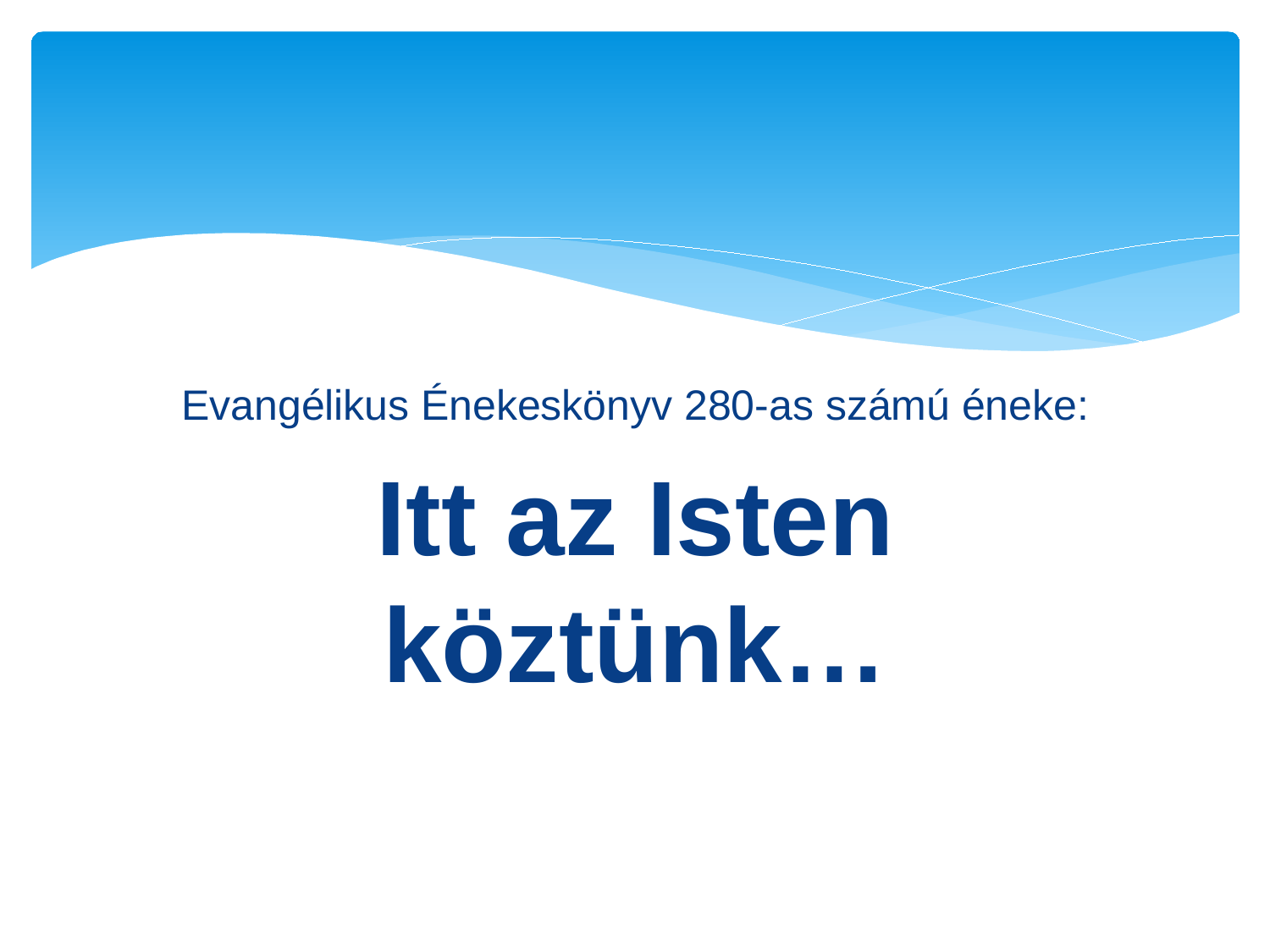

#
Evangélikus Énekeskönyv 280-as számú éneke:
Itt az Isten köztünk…